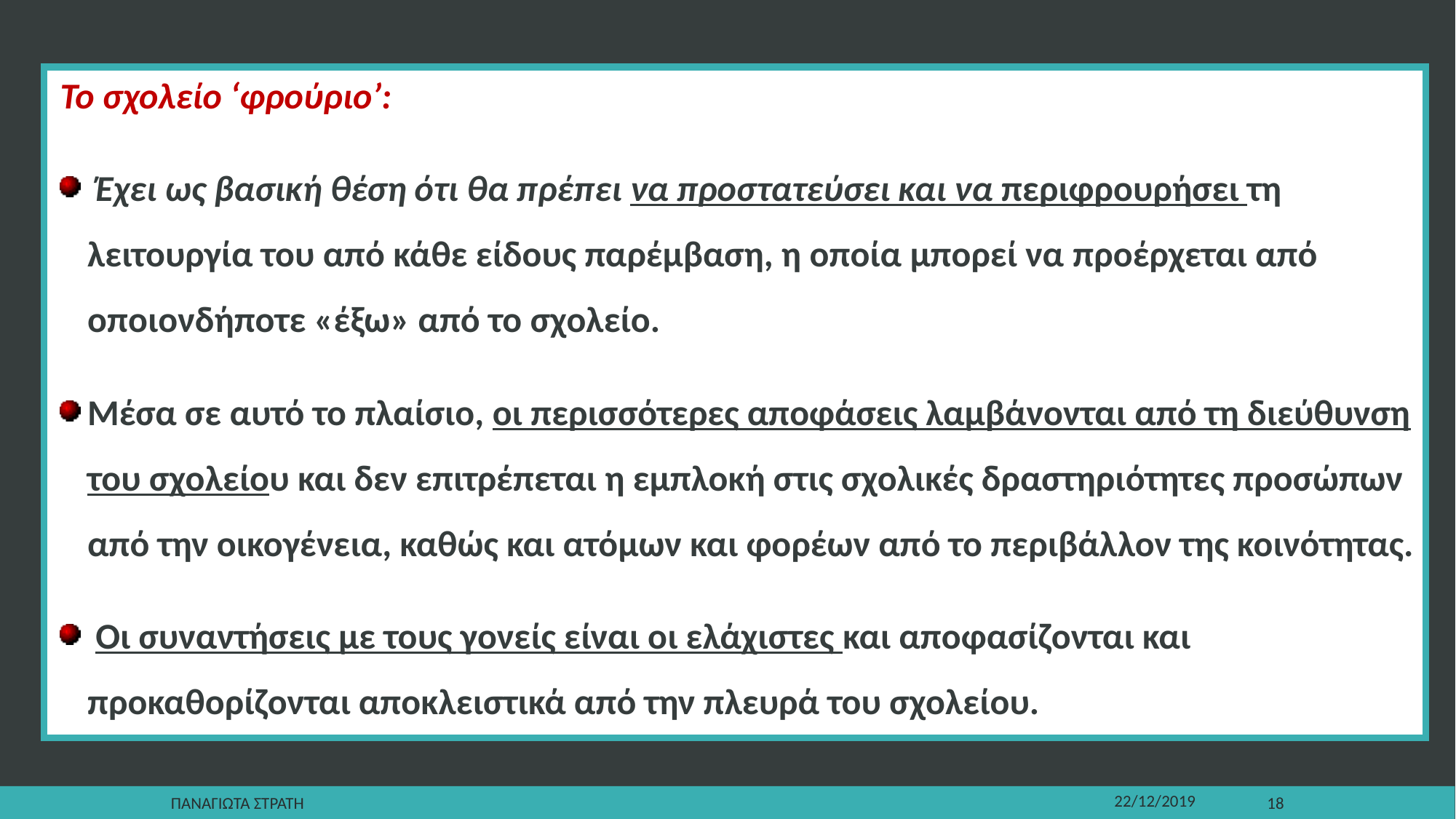

Το σχολείο ‘φρούριο’:
 Έχει ως βασική θέση ότι θα πρέπει να προστατεύσει και να περιφρουρήσει τη λειτουργία του από κάθε είδους παρέμβαση, η οποία μπορεί να προέρχεται από οποιονδήποτε «έξω» από το σχολείο.
Μέσα σε αυτό το πλαίσιο, οι περισσότερες αποφάσεις λαμβάνονται από τη διεύθυνση του σχολείου και δεν επιτρέπεται η εμπλοκή στις σχολικές δραστηριότητες προσώπων από την οικογένεια, καθώς και ατόμων και φορέων από το περιβάλλον της κοινότητας.
 Οι συναντήσεις με τους γονείς είναι οι ελάχιστες και αποφασίζονται και προκαθορίζονται αποκλειστικά από την πλευρά του σχολείου.

Παναγιωτα Στρατη
22/12/2019
18